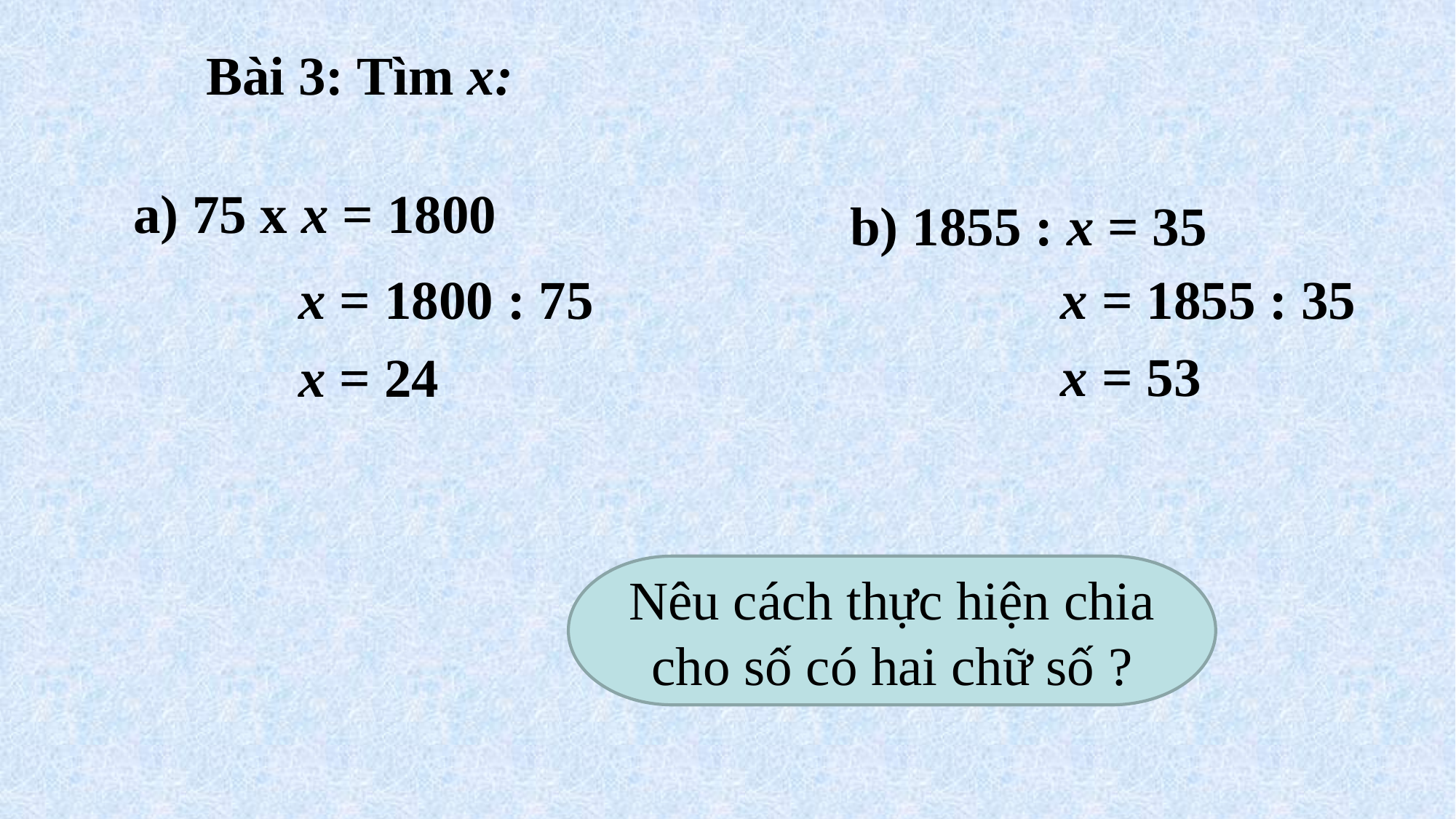

Bài 3: Tìm x:
b) 1855 : x = 35
a) 75 x x = 1800

 x = 1800 : 75

 x = 1855 : 35

 x = 53

 x = 24

Nêu cách thực hiện chia cho số có hai chữ số ?